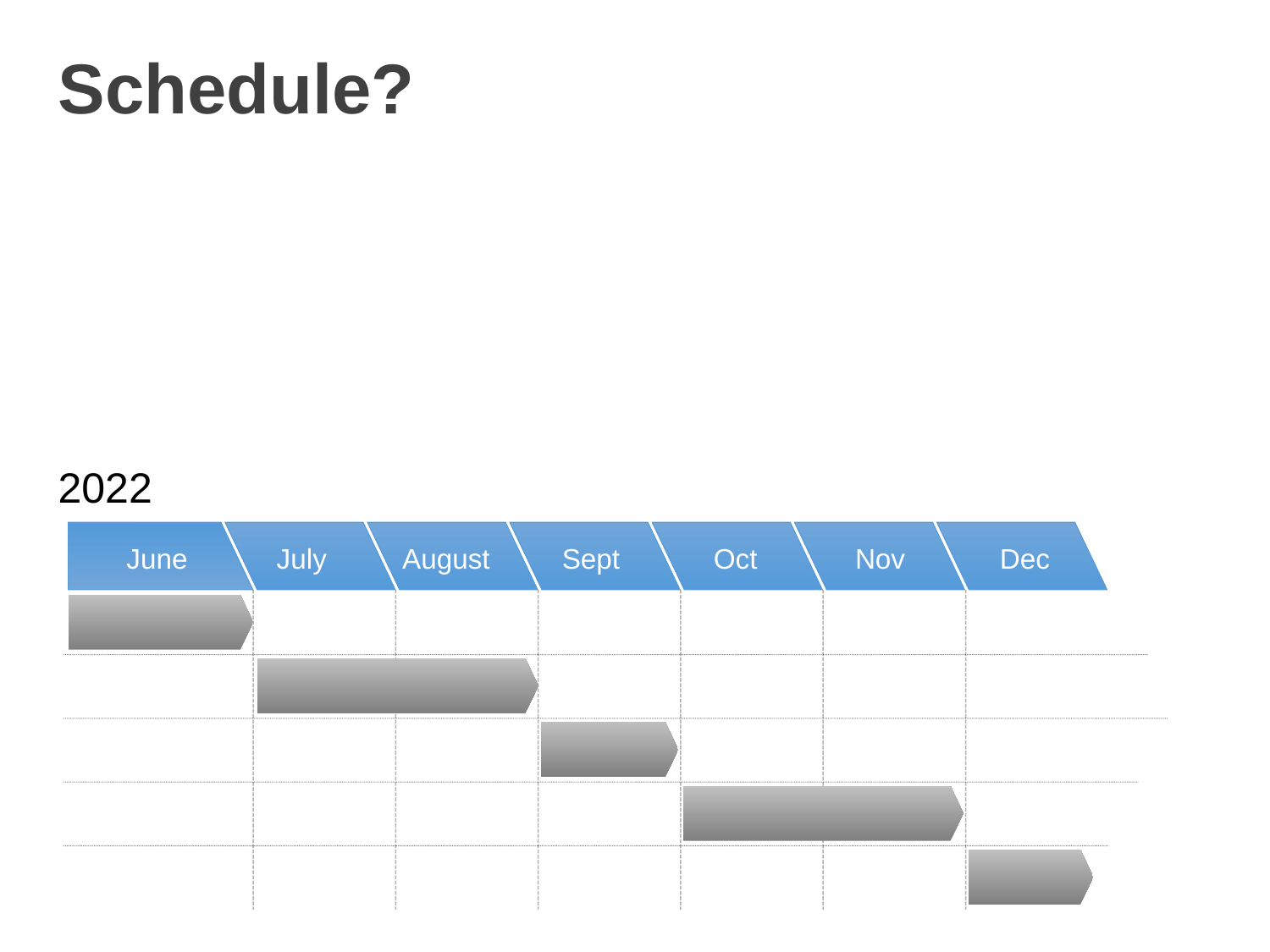

Schedule?
2022

June
July
August
Sept
Oct
Nov
Dec